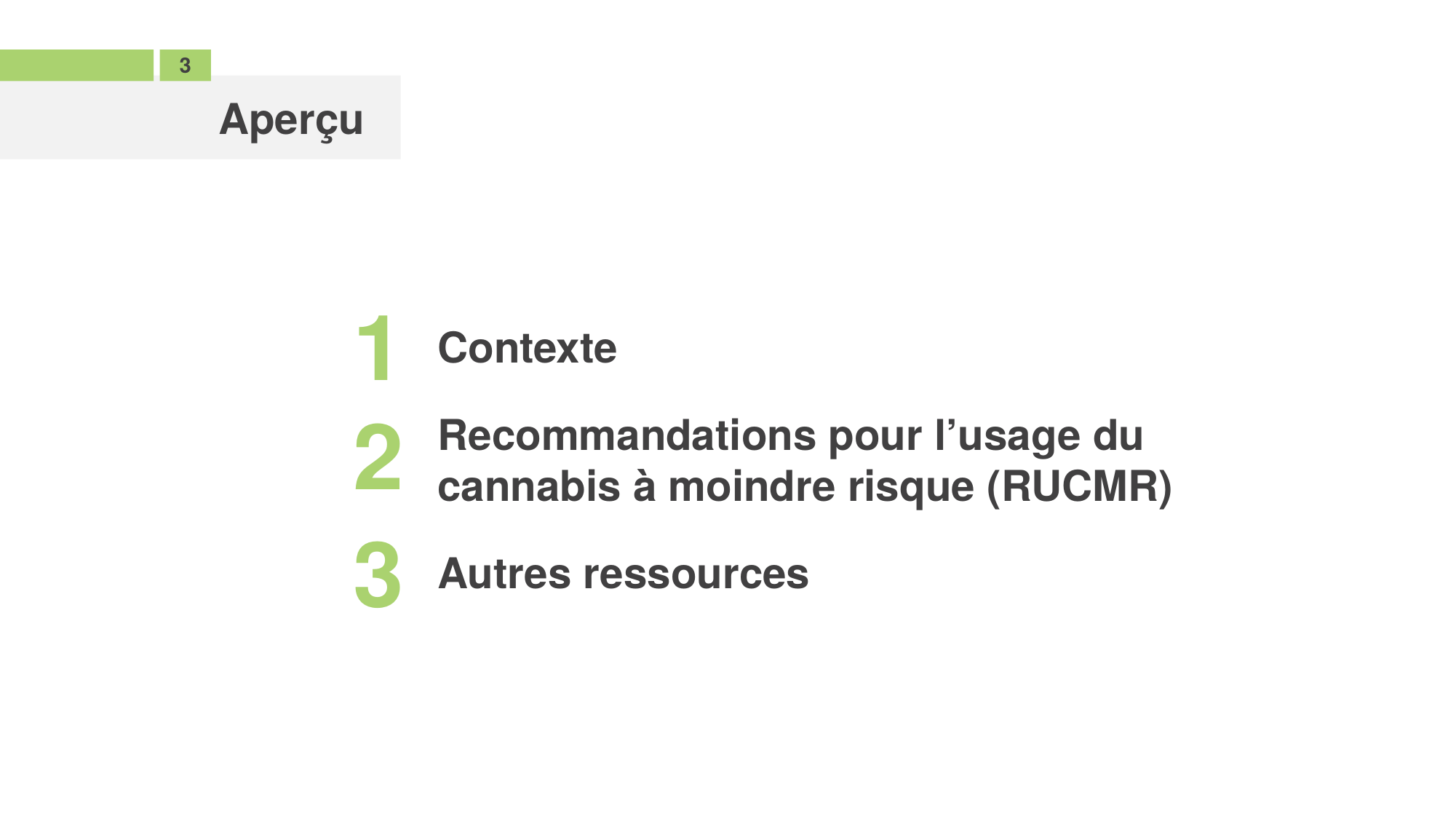

3

Aperçu
1
2
3
Contexte
Recommandations pour l’usage du cannabis à moindre risque (RUCMR)
Autres ressources